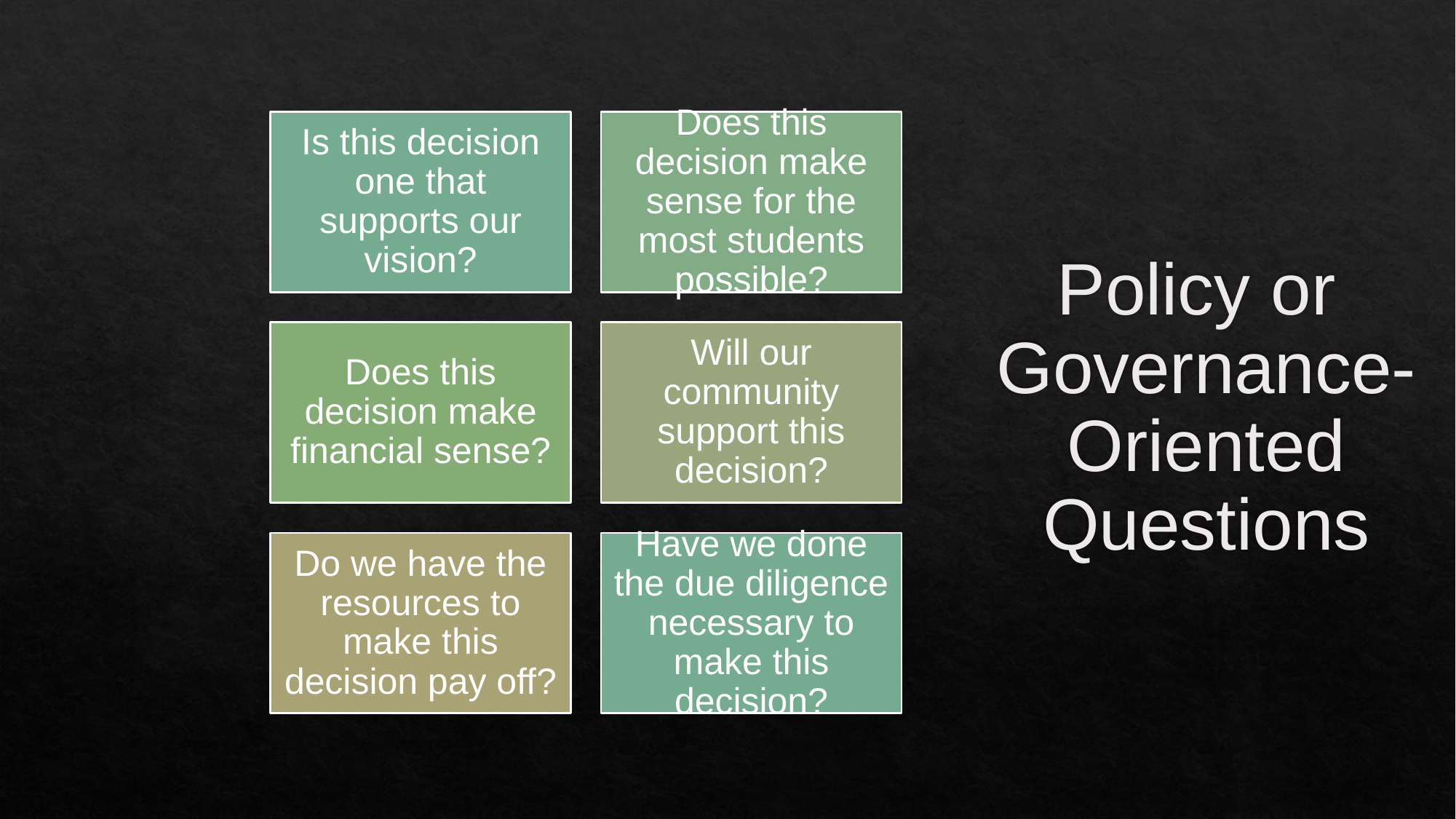

Is this decision one that supports our vision?
Does this decision make sense for the most students possible?
Does this decision make financial sense?
Will our community support this decision?
Do we have the resources to make this decision pay off?
Have we done the due diligence necessary to make this decision?
# Policy or Governance- Oriented Questions